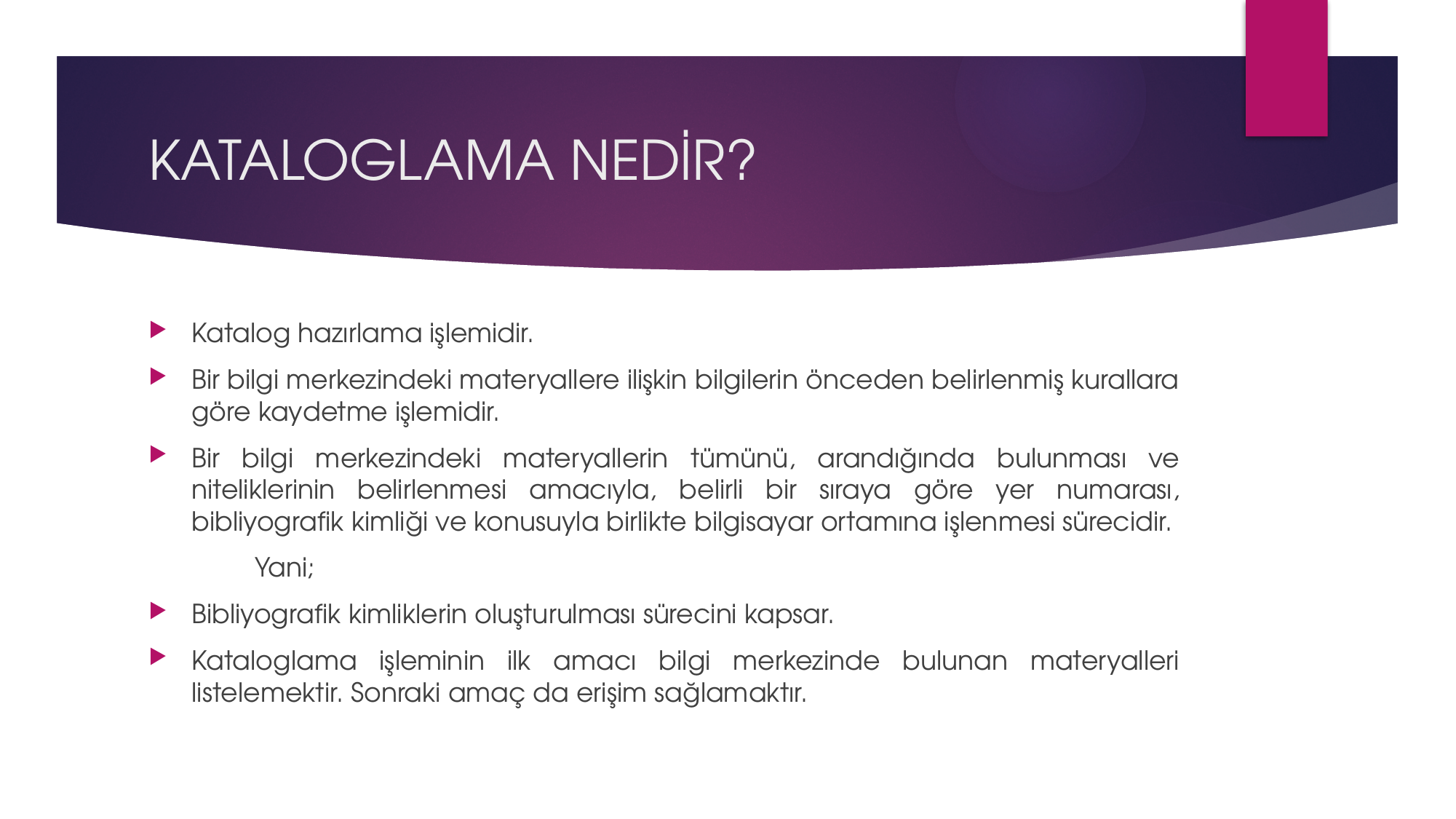

# KATALOGLAMA NEDİR?
Katalog hazırlama işlemidir.
Bir bilgi merkezindeki materyallere ilişkin bilgilerin önceden belirlenmiş kurallara göre kaydetme işlemidir.
Bir bilgi merkezindeki materyallerin tümünü, arandığında bulunması ve niteliklerinin belirlenmesi amacıyla, belirli bir sıraya göre yer numarası, bibliyografik kimliği ve konusuyla birlikte bilgisayar ortamına işlenmesi sürecidir.
	Yani;
Bibliyografik kimliklerin oluşturulması sürecini kapsar.
Kataloglama işleminin ilk amacı bilgi merkezinde bulunan materyalleri listelemektir. Sonraki amaç da erişim sağlamaktır.